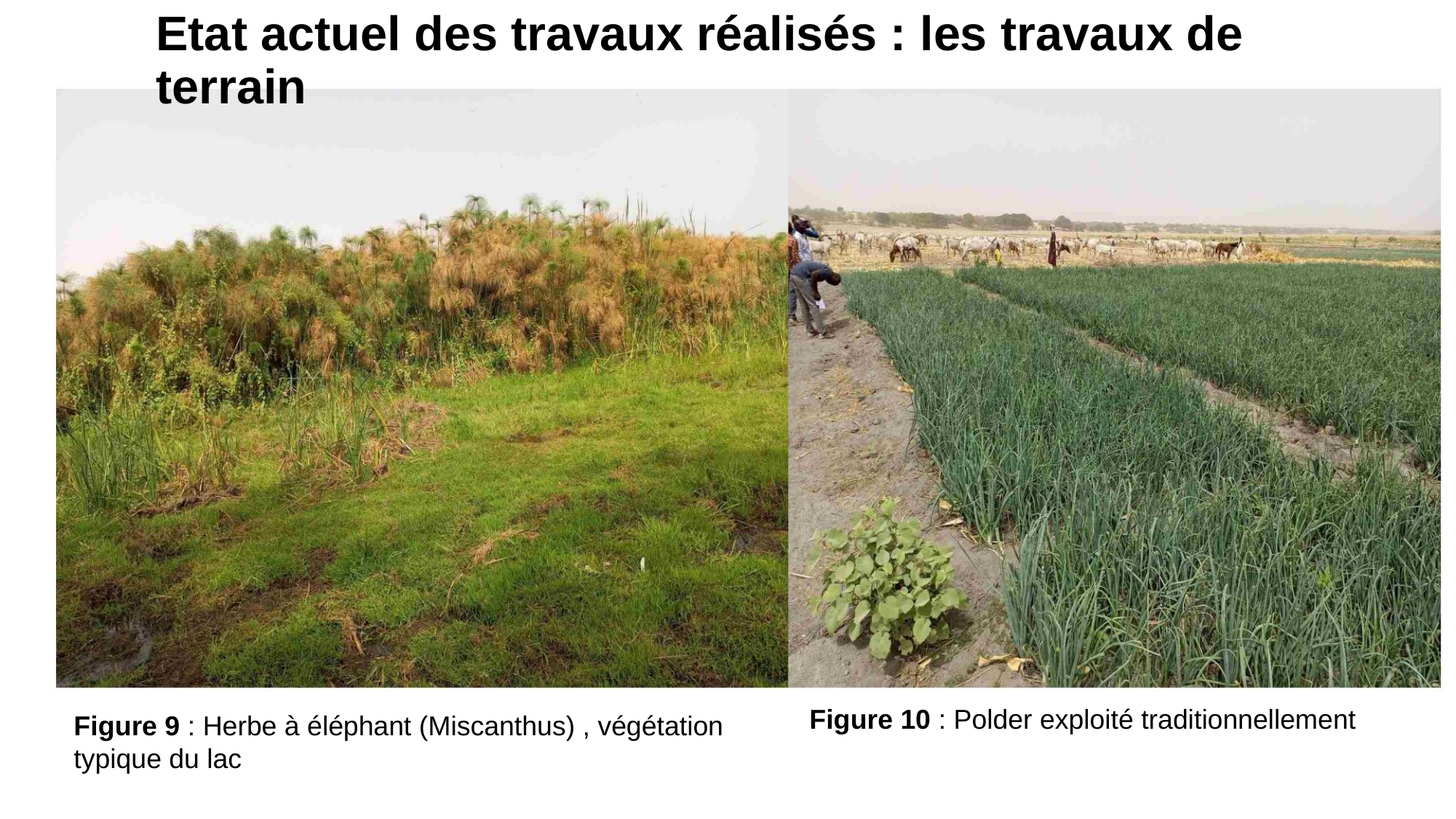

Etat actuel des travaux réalisés : les travaux de terrain
Figure 10 : Polder exploité traditionnellement
Figure 9 : Herbe à éléphant (Miscanthus) , végétation
typique du lac